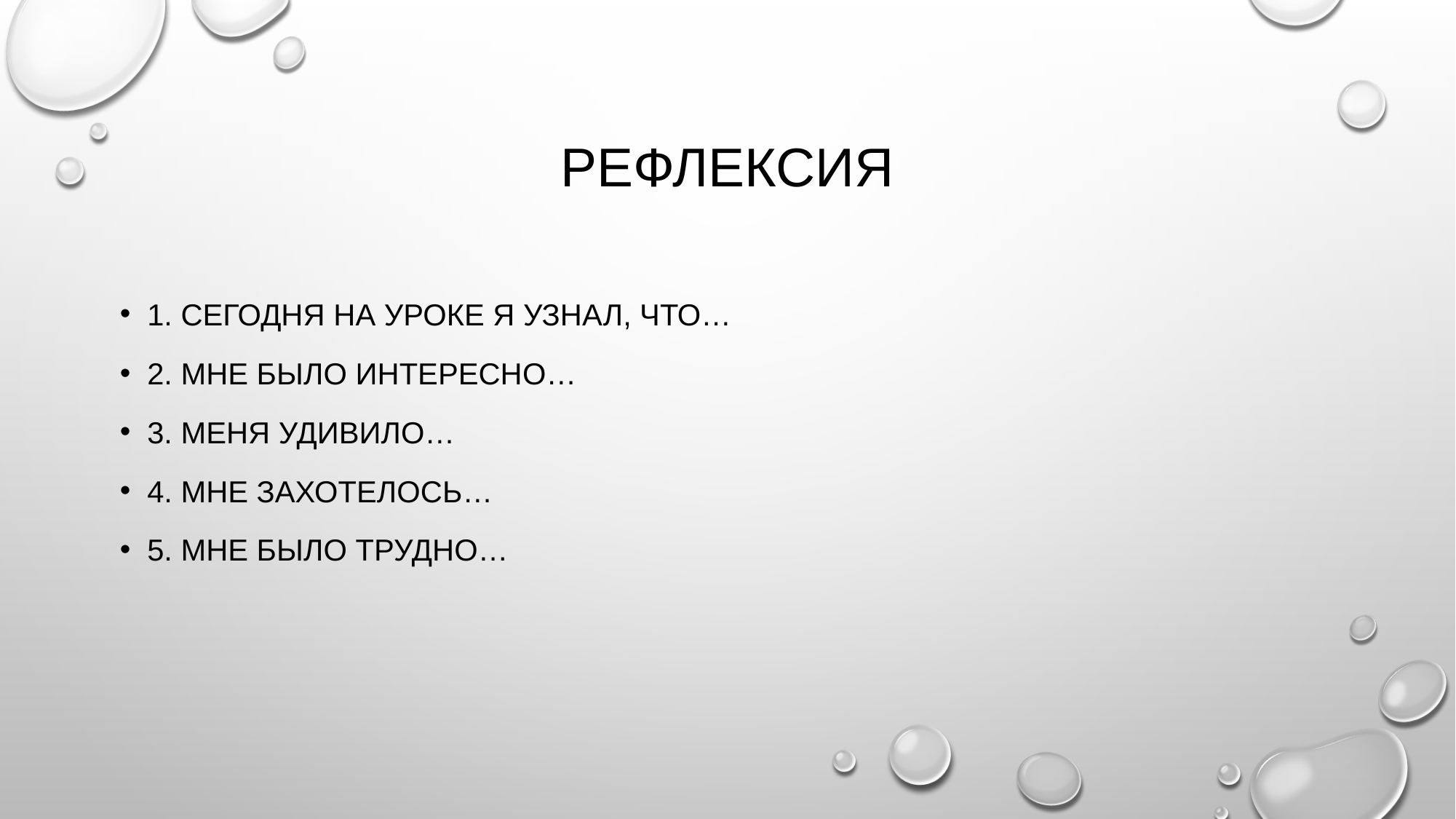

# Рефлексия
1. Сегодня на уроке я узнал, что…
2. мне было интересно…
3. меня удивило…
4. Мне захотелось…
5. Мне было трудно…